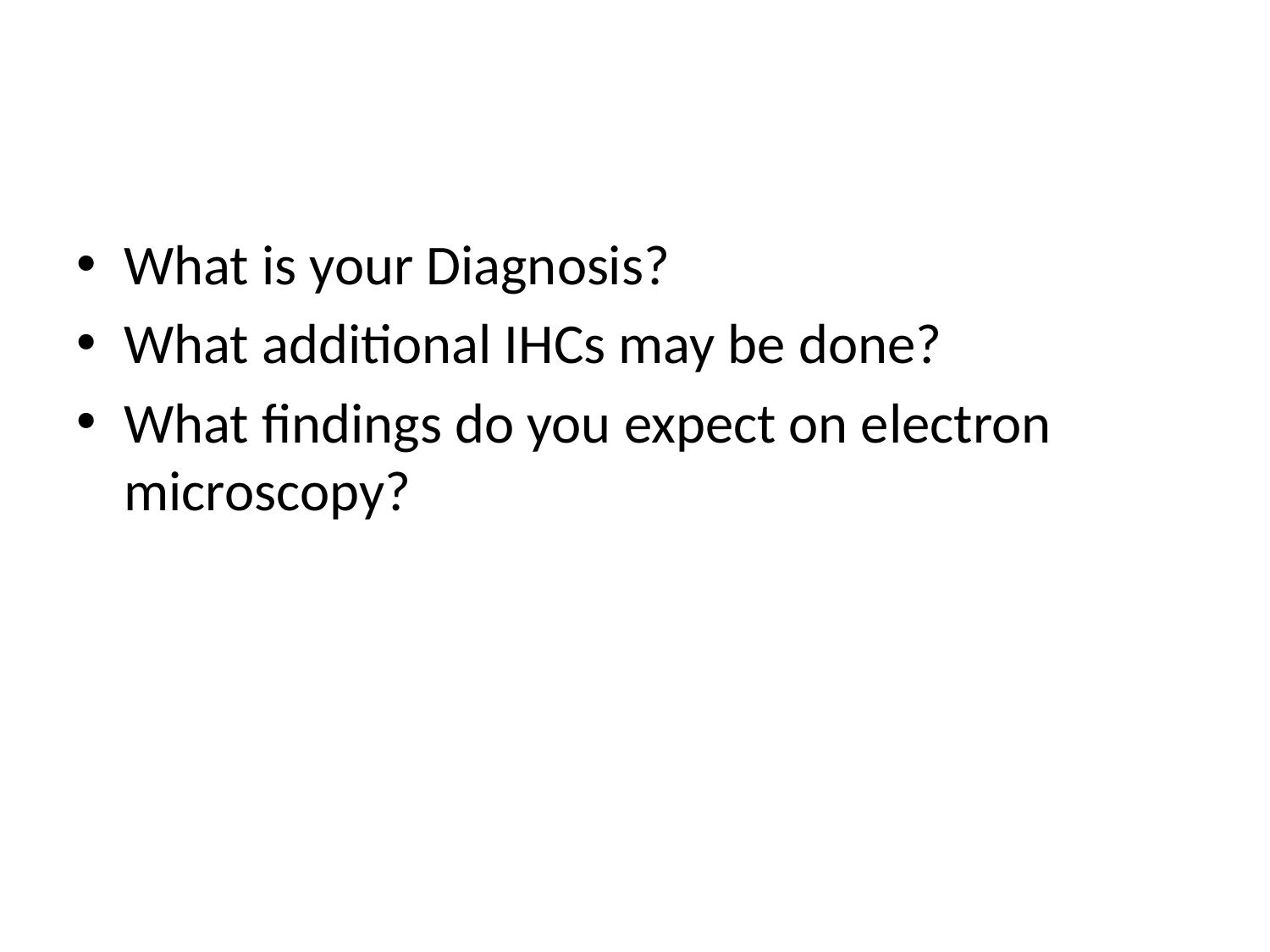

#
What is your Diagnosis?
What additional IHCs may be done?
What findings do you expect on electron microscopy?